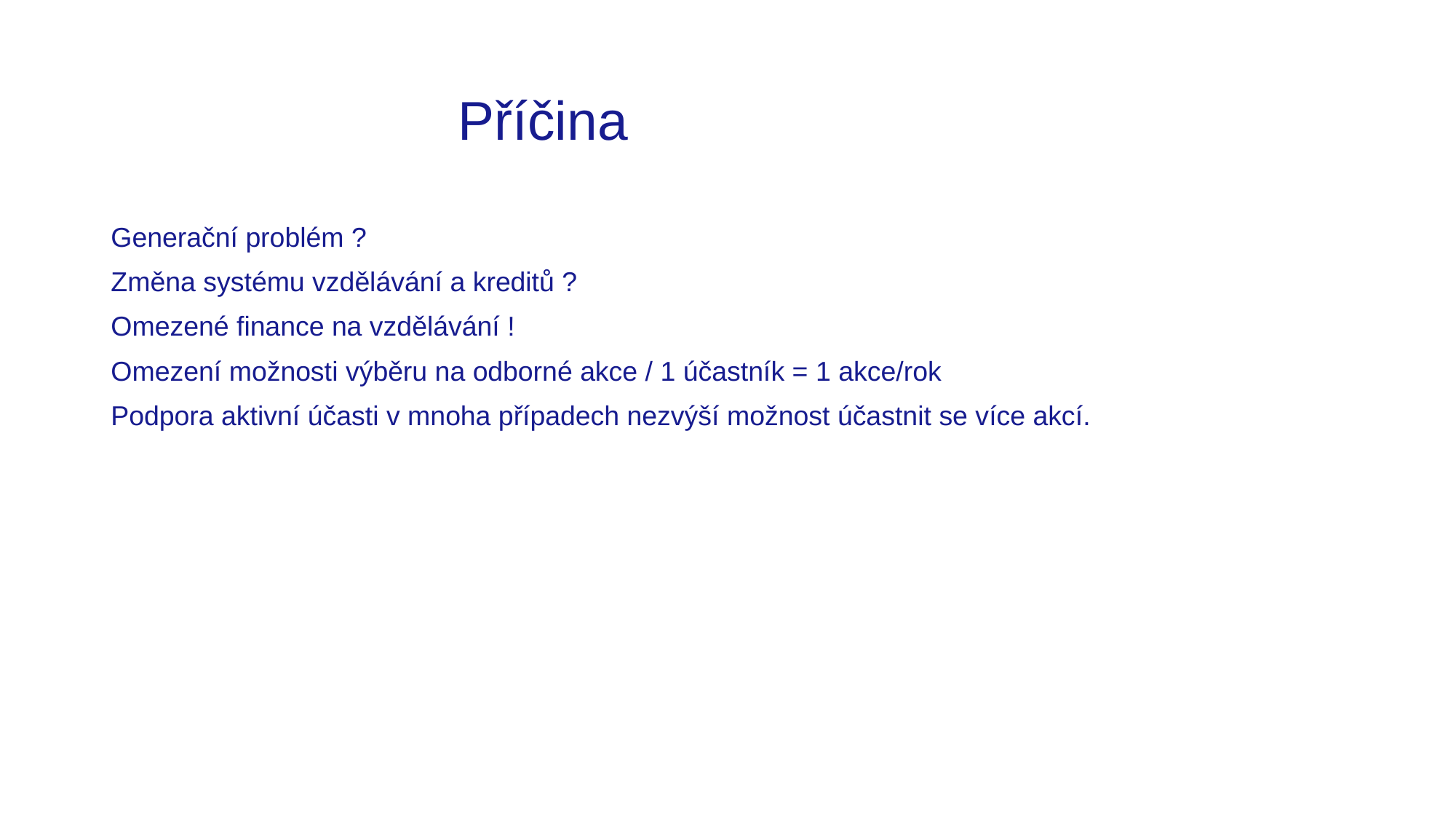

# Příčina
Generační problém ?
Změna systému vzdělávání a kreditů ?
Omezené finance na vzdělávání !
Omezení možnosti výběru na odborné akce / 1 účastník = 1 akce/rok
Podpora aktivní účasti v mnoha případech nezvýší možnost účastnit se více akcí.